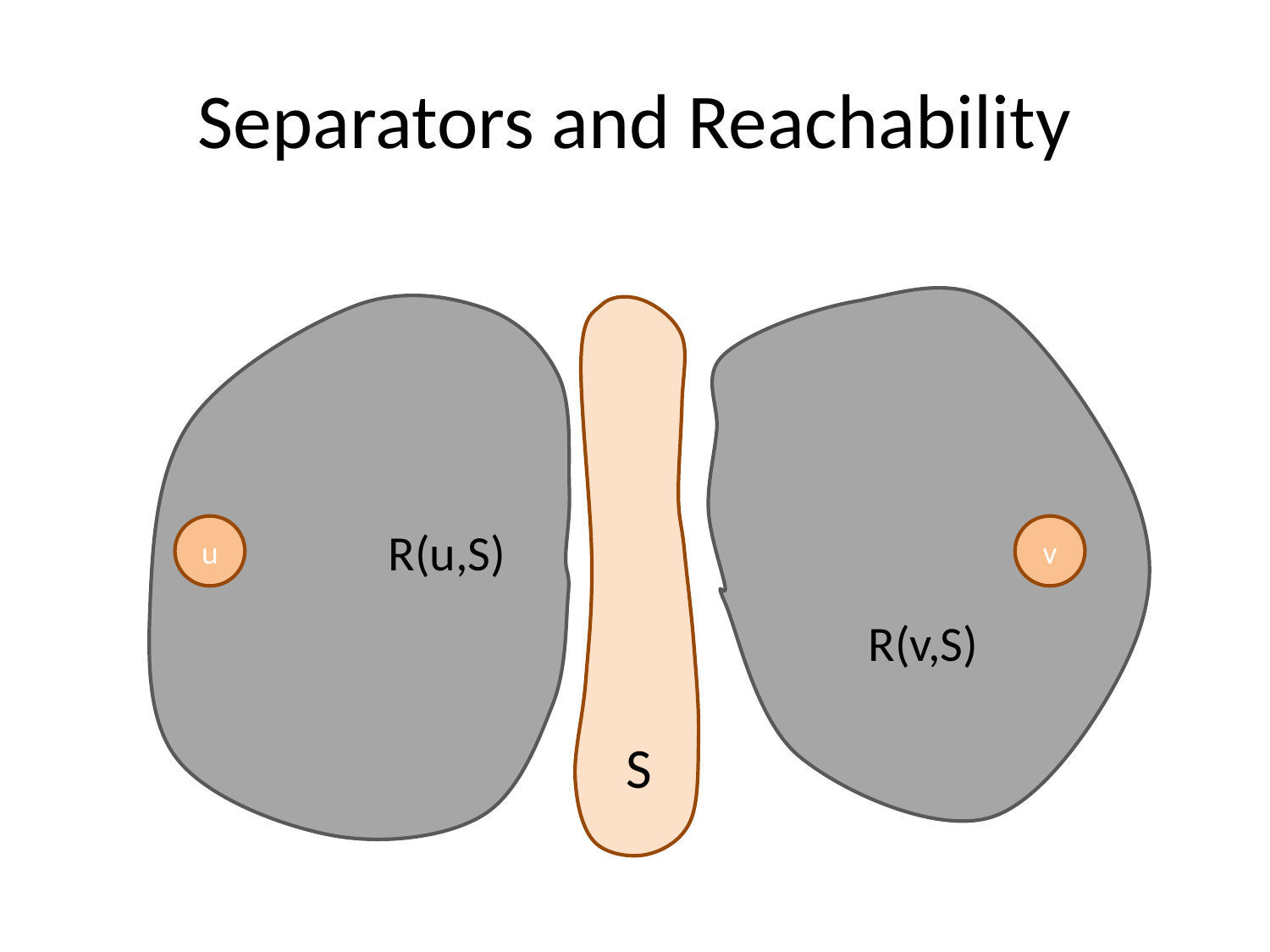

# Separators and Reachability

R(u,S)
u
v
R(v,S)
S